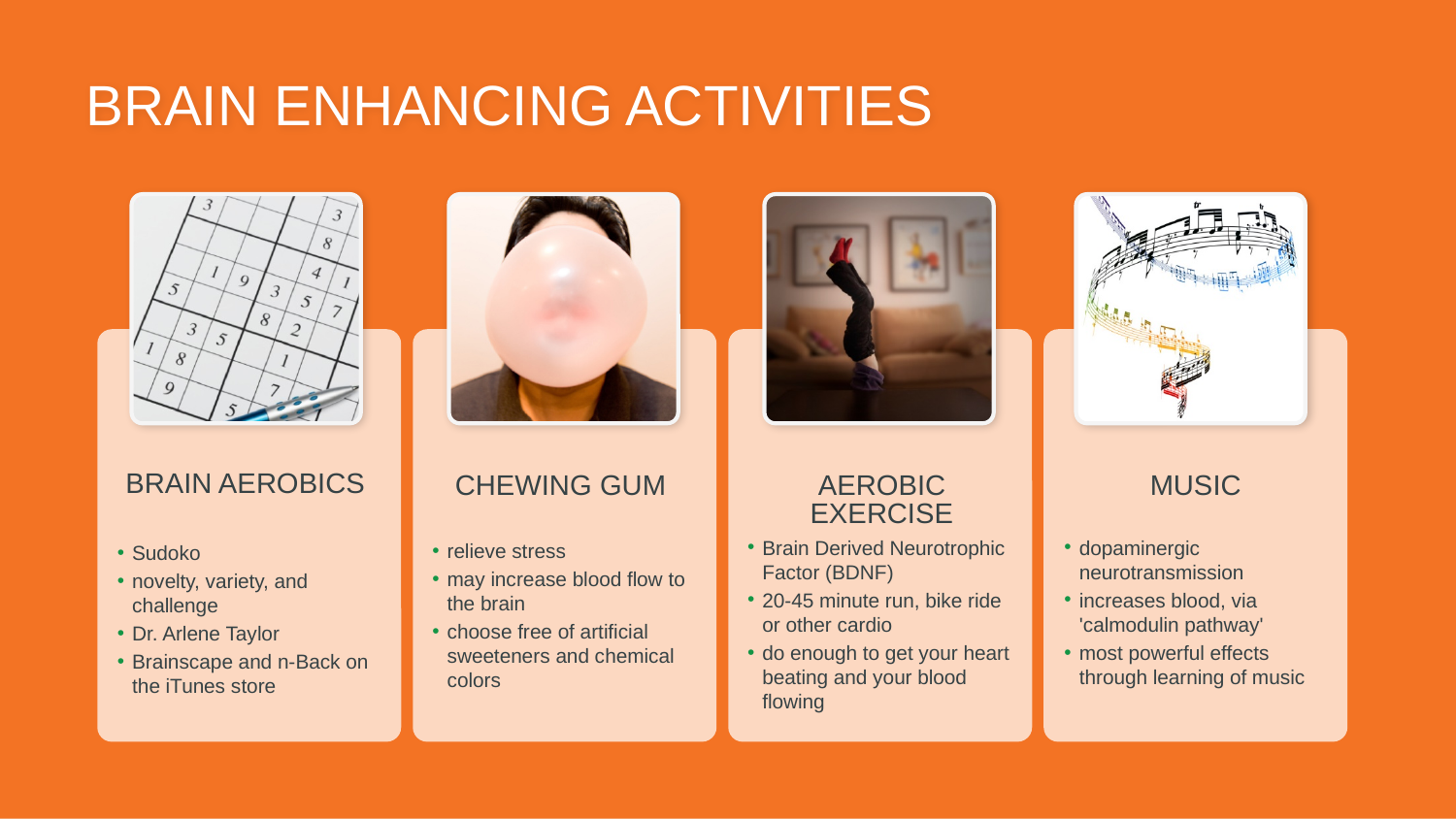

BRAIN ENHANCING ACTIVITIES

BRAIN AEROBICS
Sudoko
novelty, variety, and challenge
Dr. Arlene Taylor
Brainscape and n-Back on the iTunes store

AEROBIC EXERCISE

Brain Derived Neurotrophic Factor (BDNF)
20-45 minute run, bike ride or other cardio
do enough to get your heart beating and your blood flowing

MUSIC
dopaminergic neurotransmission
increases blood, via 'calmodulin pathway'
most powerful effects through learning of music

CHEWING GUM
relieve stress
may increase blood flow to the brain
choose free of artificial sweeteners and chemical colors